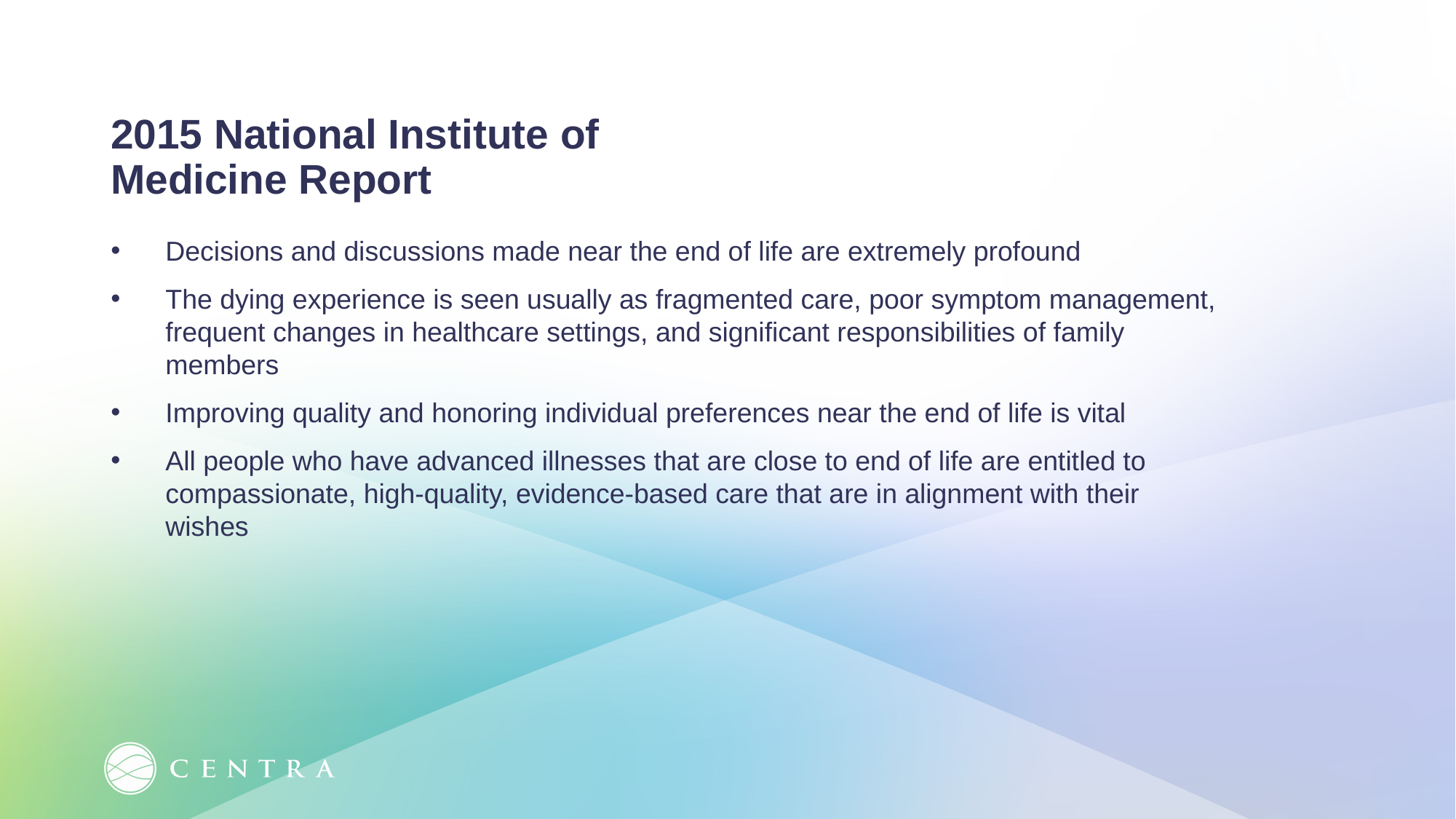

2015 National Institute of Medicine Report
Decisions and discussions made near the end of life are extremely profound
The dying experience is seen usually as fragmented care, poor symptom management, frequent changes in healthcare settings, and significant responsibilities of family members
Improving quality and honoring individual preferences near the end of life is vital
All people who have advanced illnesses that are close to end of life are entitled to compassionate, high-quality, evidence-based care that are in alignment with their wishes
(Ft, 2015)